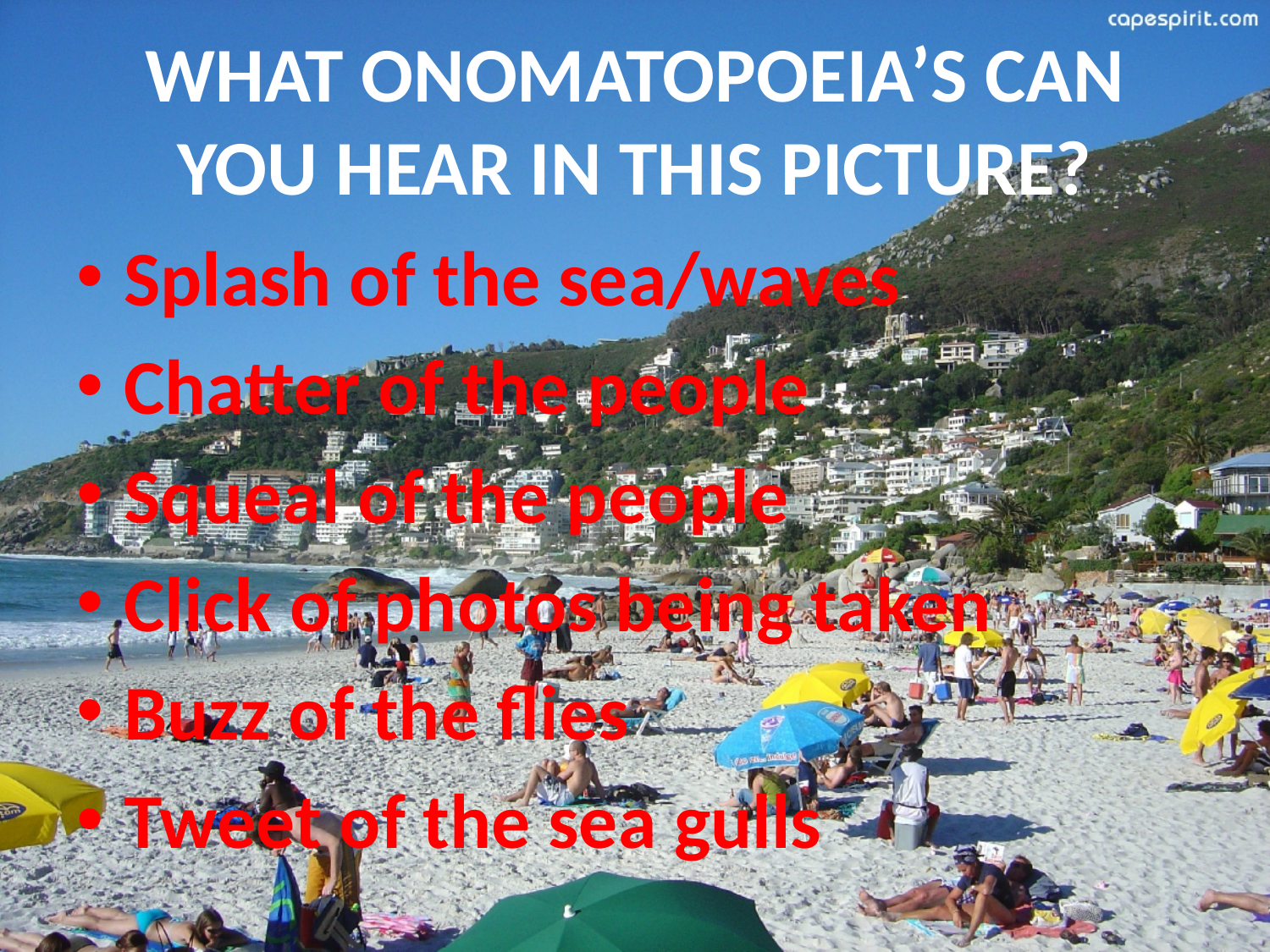

# WHAT ONOMATOPOEIA’S CAN YOU HEAR IN THIS PICTURE?
Splash of the sea/waves
Chatter of the people
Squeal of the people
Click of photos being taken
Buzz of the flies
Tweet of the sea gulls